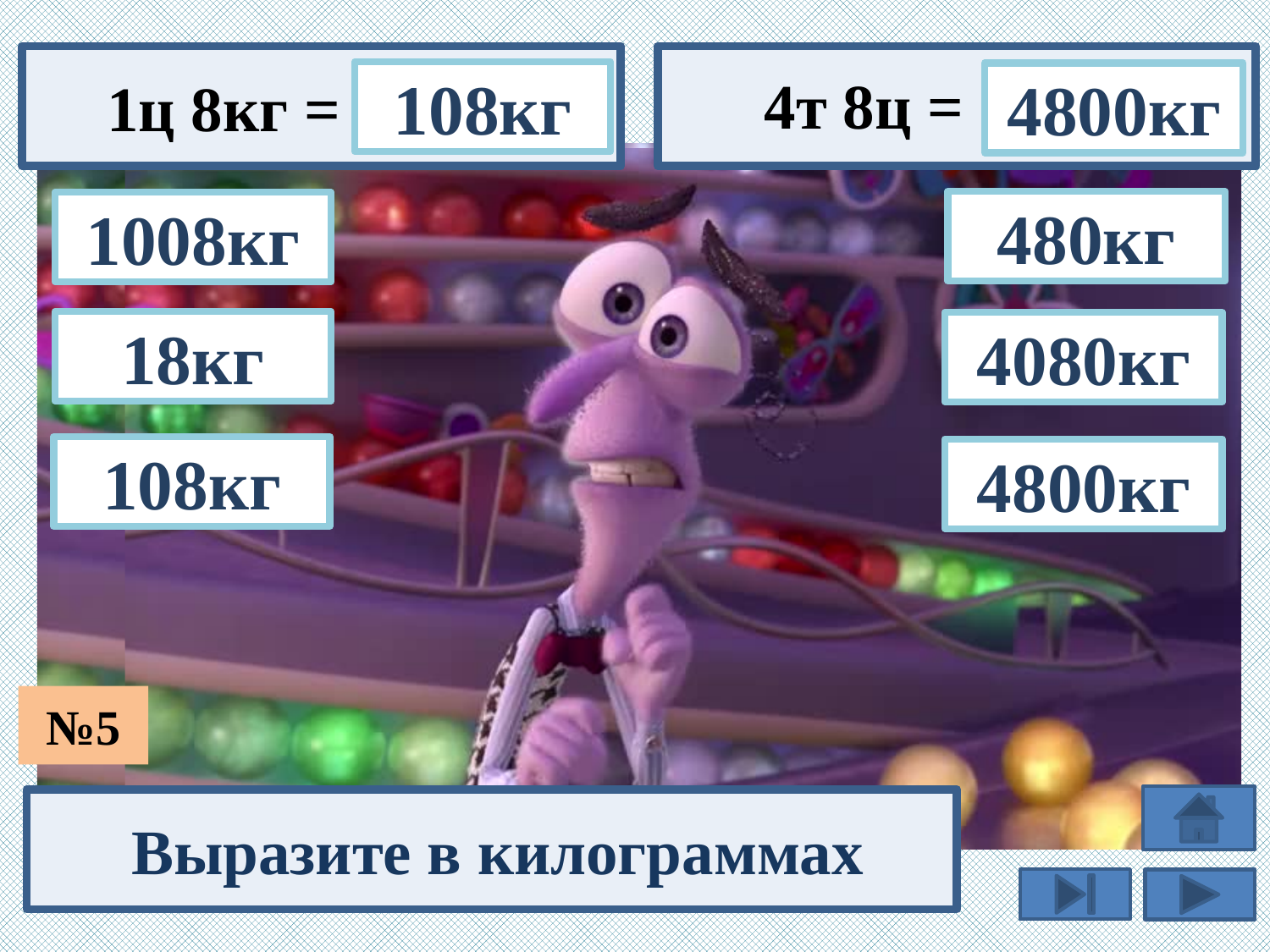

4т 8ц =
   1ц 8кг =
108кг
4800кг
480кг
1008кг
18кг
4080кг
108кг
4800кг
№5

Выразите в килограммах